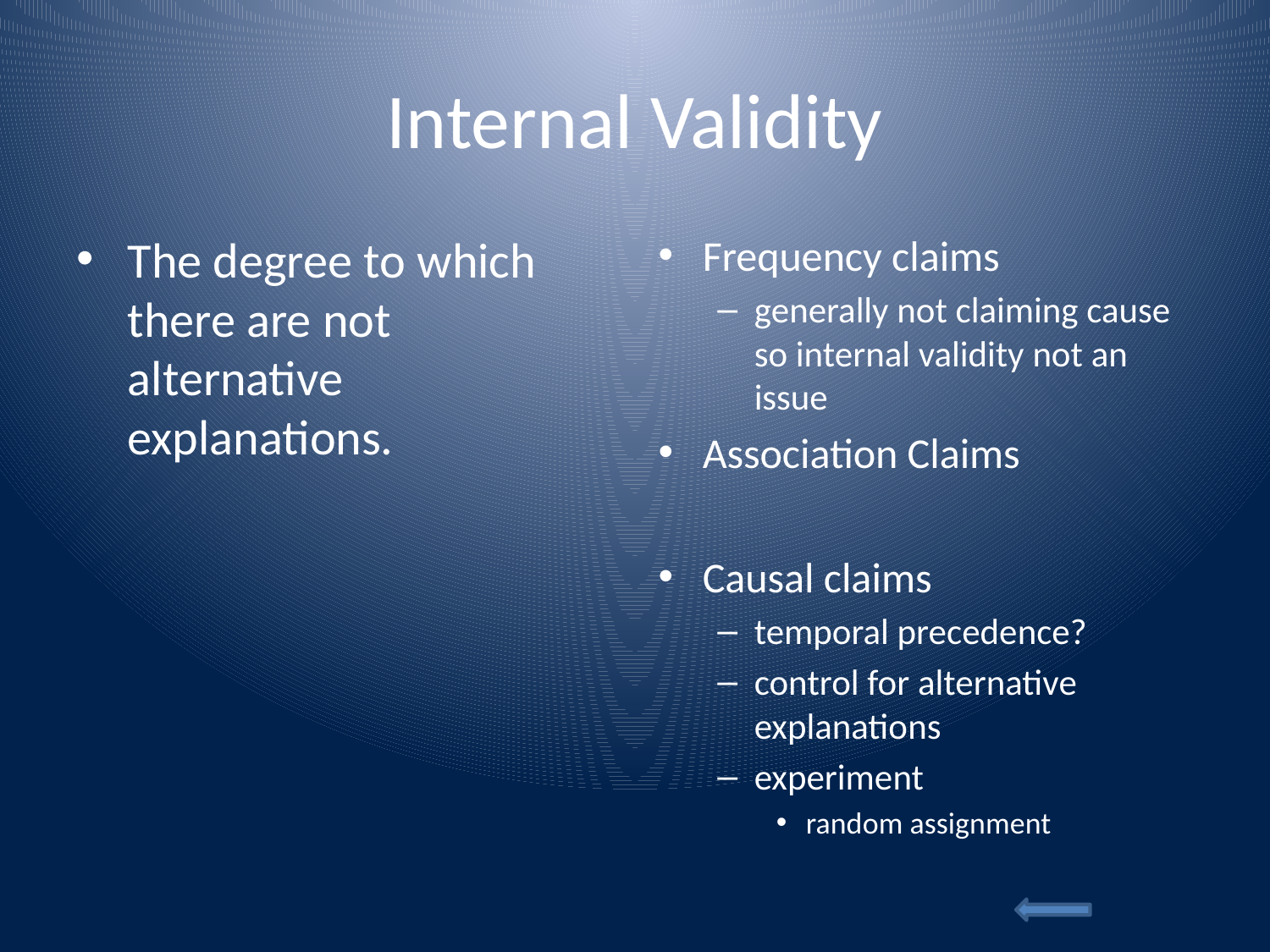

# Internal Validity
The degree to which there are not alternative explanations.
Frequency claims
generally not claiming cause so internal validity not an issue
Association Claims

Causal claims
temporal precedence?
control for alternative explanations
experiment
random assignment